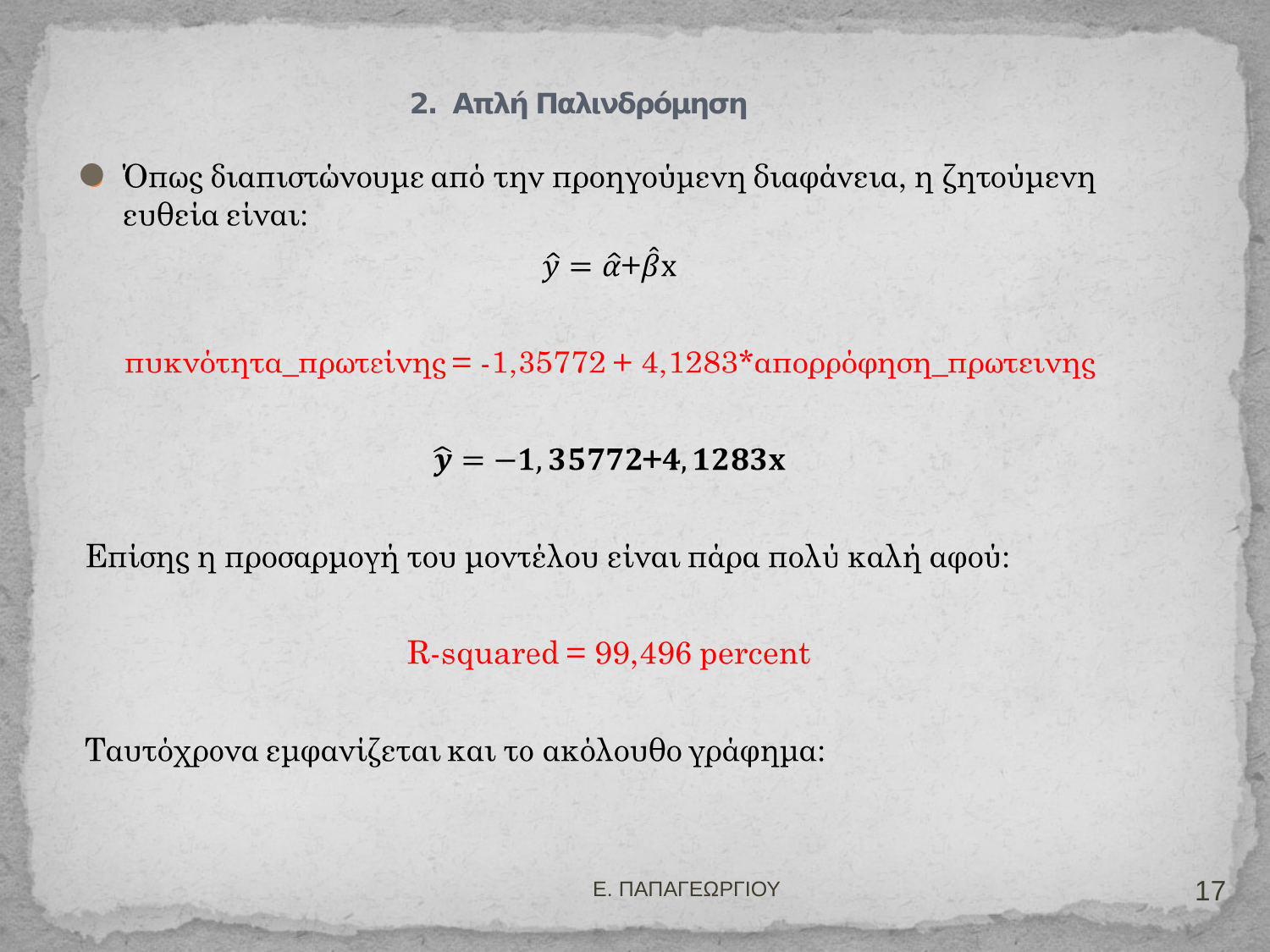

# 2.  Απλή Παλινδρόμηση

17
Ε. ΠΑΠΑΓΕΩΡΓΙΟΥ